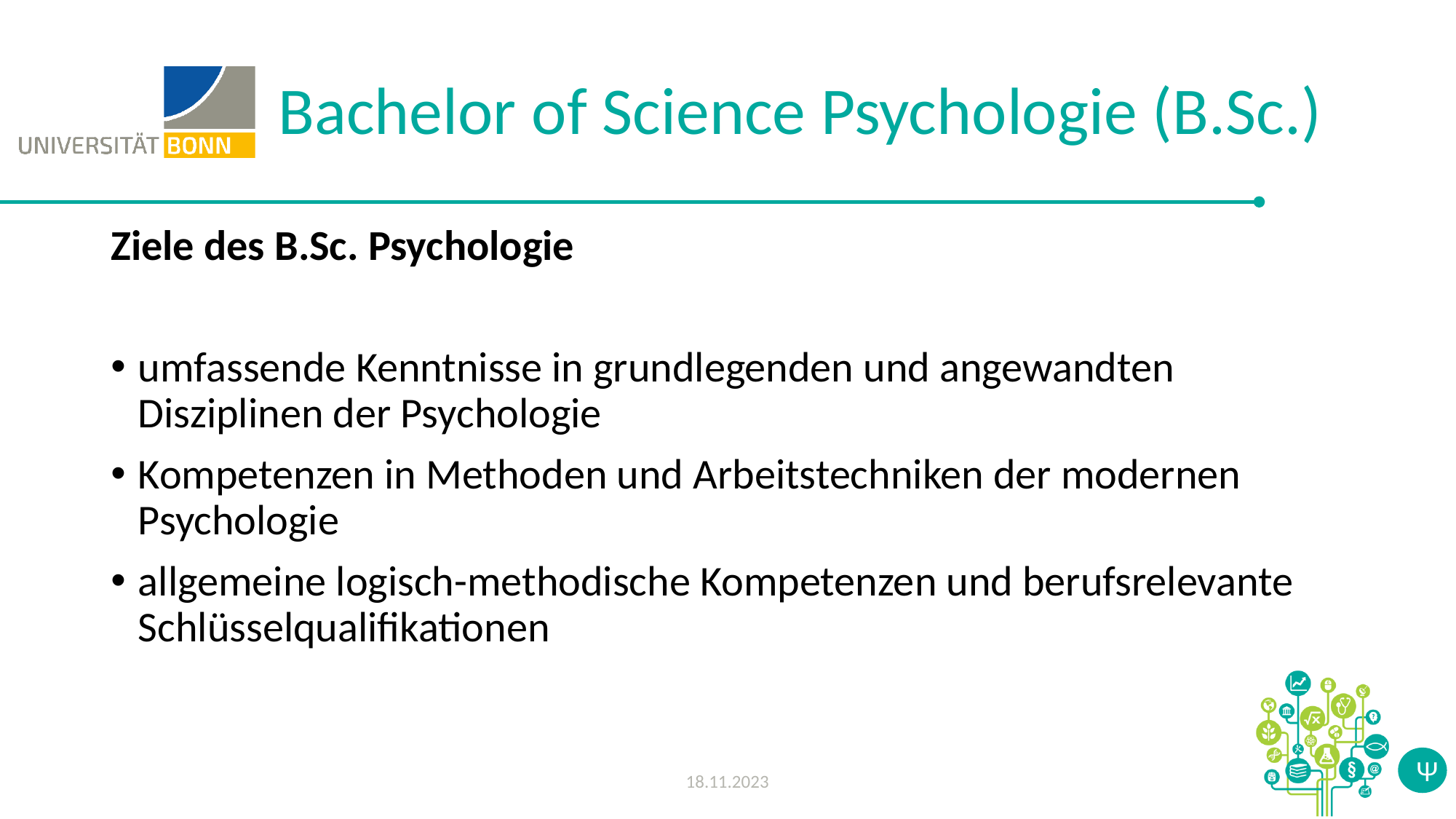

# Bachelor of Science Psychologie (B.Sc.)
Ziele des B.Sc. Psychologie

umfassende Kenntnisse in grundlegenden und angewandten Disziplinen der Psychologie
Kompetenzen in Methoden und Arbeitstechniken der modernen Psychologie
allgemeine logisch-methodische Kompetenzen und berufsrelevante Schlüsselqualifikationen

7
18.11.2023